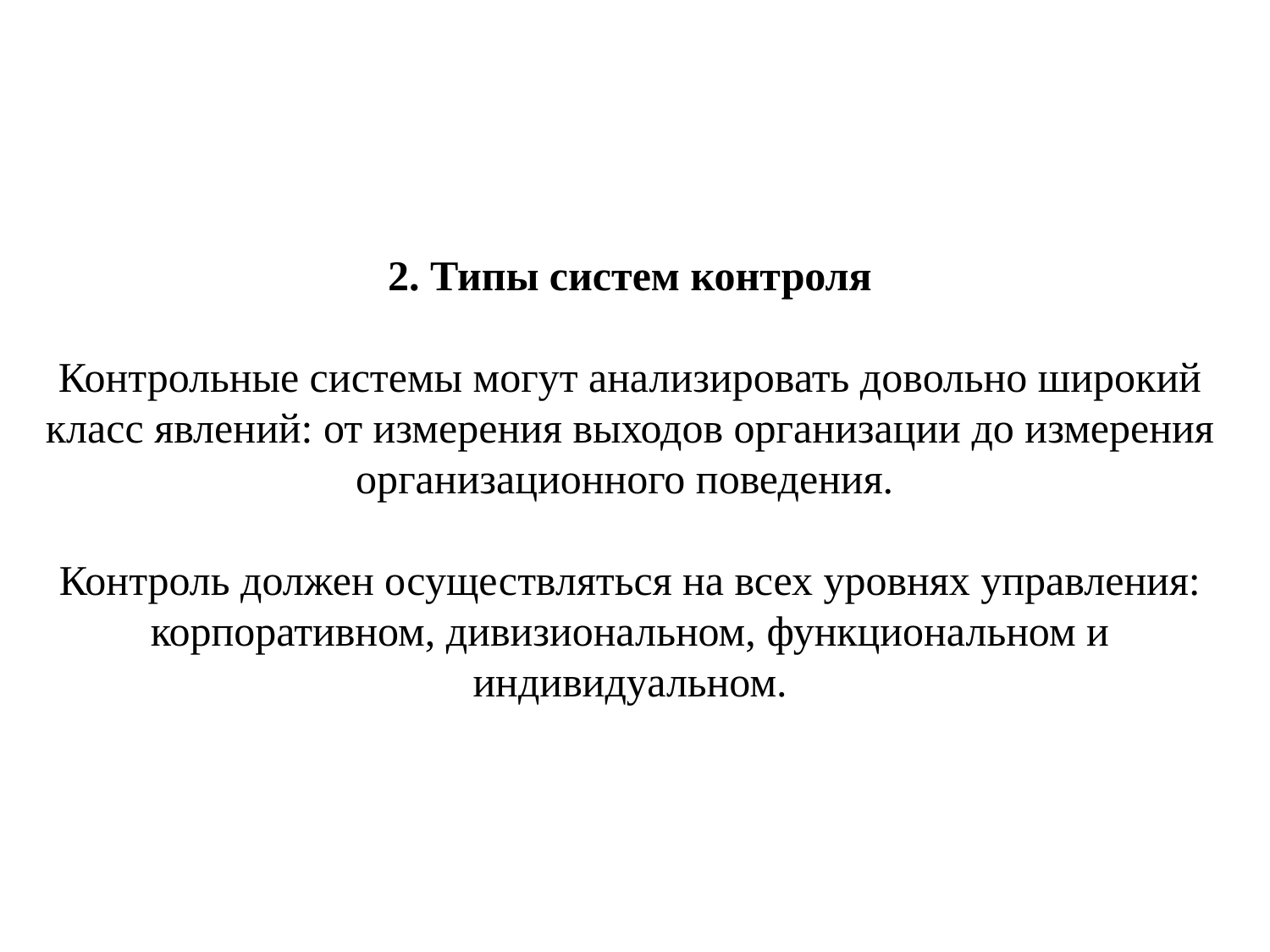

# 2. Типы систем контроля Контрольные системы могут анализировать довольно широкий класс явлений: от измерения выходов организации до измерения организационного поведения. Контроль должен осуществляться на всех уровнях управления: корпоративном, дивизиональном, функциональном и индивидуальном.